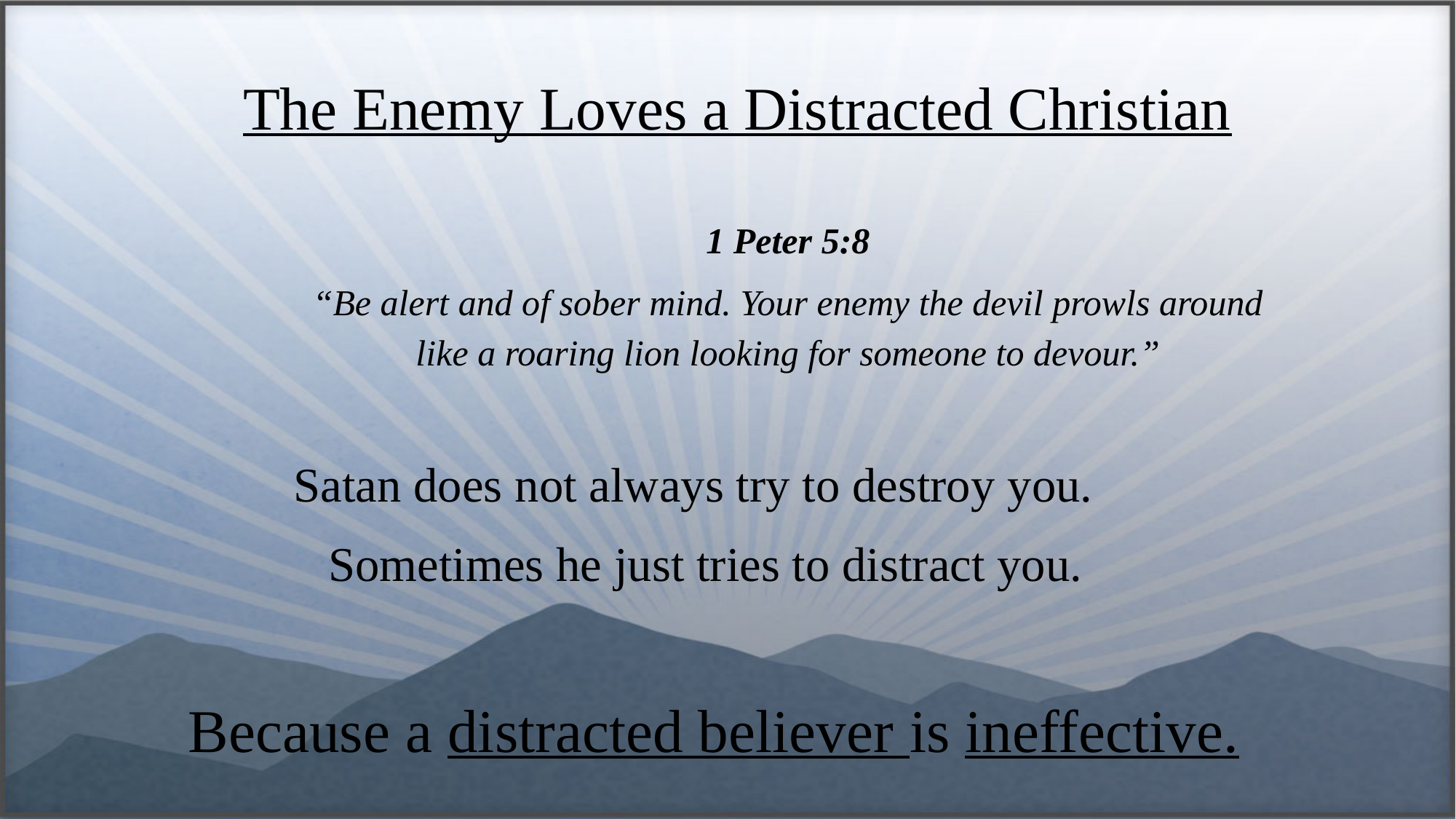

The Enemy Loves a Distracted Christian
1 Peter 5:8
“Be alert and of sober mind. Your enemy the devil prowls around like a roaring lion looking for someone to devour.”
Satan does not always try to destroy you.
Sometimes he just tries to distract you.
Because a distracted believer is ineffective.